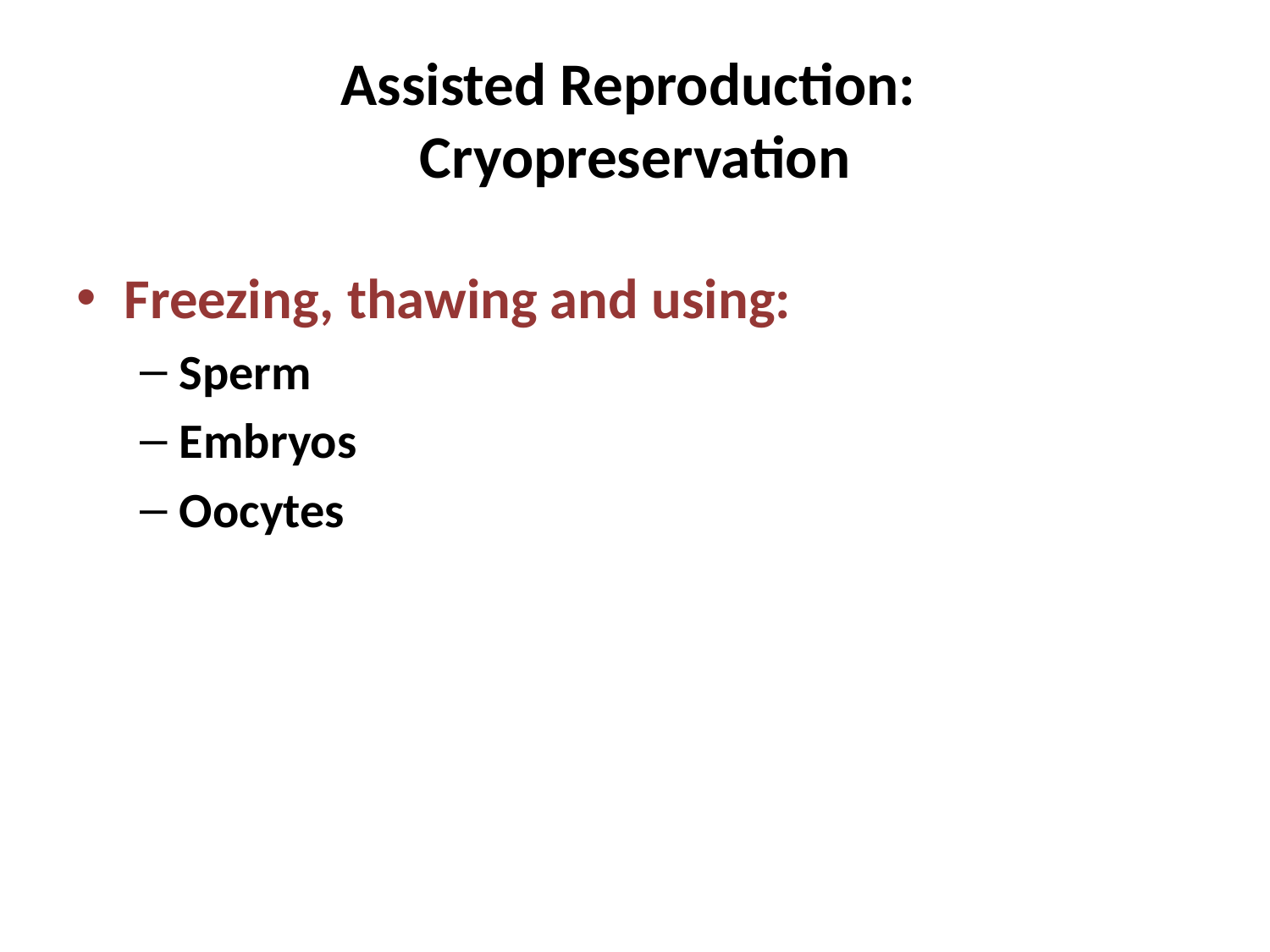

# Assisted Reproduction: Cryopreservation
Freezing, thawing and using:
Sperm
Embryos
Oocytes